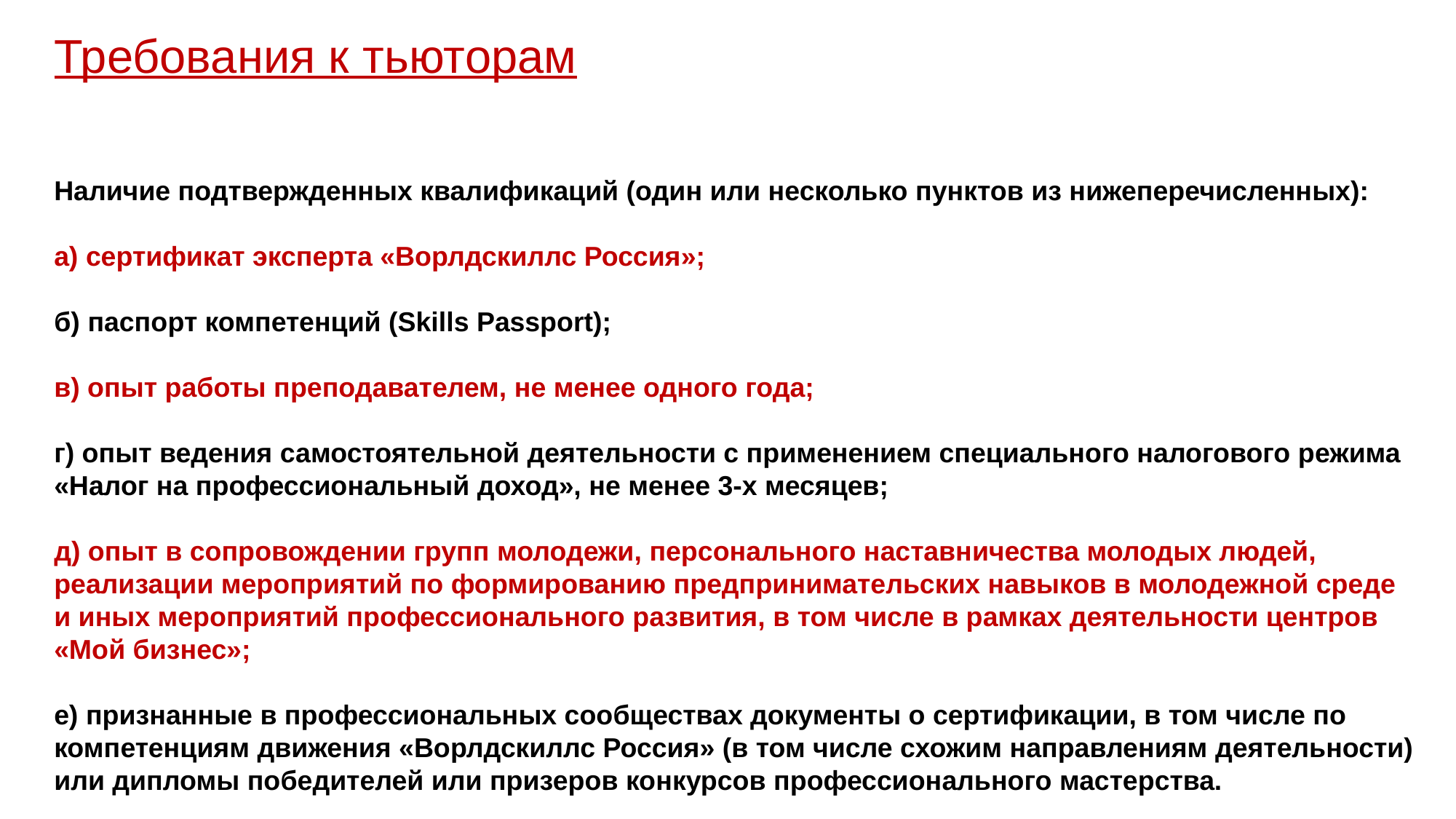

# Требования к тьюторам
Наличие подтвержденных квалификаций (один или несколько пунктов из нижеперечисленных):

а) сертификат эксперта «Ворлдскиллс Россия»;

б) паспорт компетенций (Skills Passport);

в) опыт работы преподавателем, не менее одного года;

г) опыт ведения самостоятельной деятельности с применением специального налогового режима «Налог на профессиональный доход», не менее 3-х месяцев;

д) опыт в сопровождении групп молодежи, персонального наставничества молодых людей, реализации мероприятий по формированию предпринимательских навыков в молодежной среде и иных мероприятий профессионального развития, в том числе в рамках деятельности центров «Мой бизнес»;

е) признанные в профессиональных сообществах документы о сертификации, в том числе по компетенциям движения «Ворлдскиллс Россия» (в том числе схожим направлениям деятельности) или дипломы победителей или призеров конкурсов профессионального мастерства.